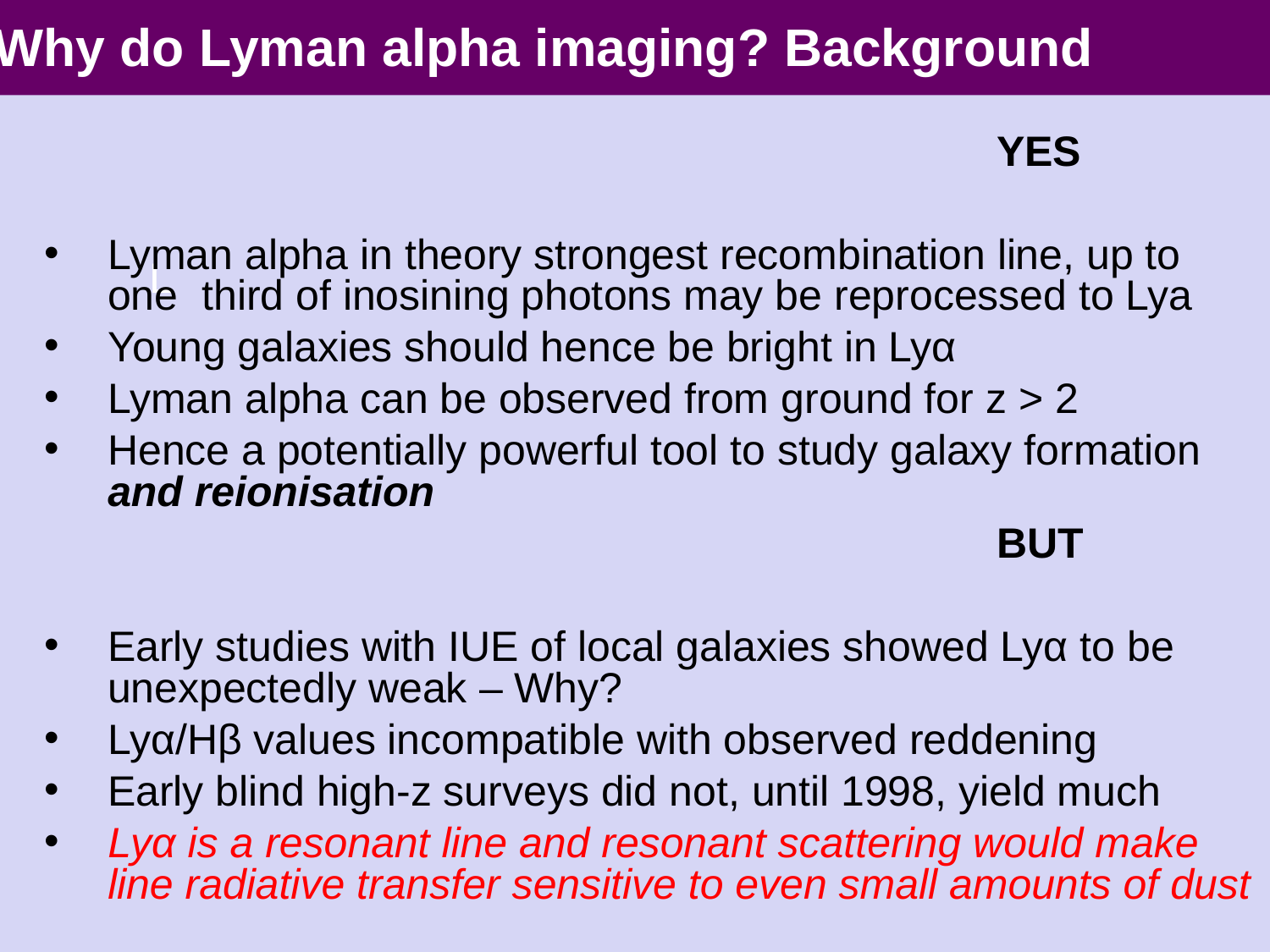

Why do Lyman alpha imaging? Background
								YES

Lyman alpha in theory strongest recombination line, up to one  third of inosining photons may be reprocessed to Lya
Young galaxies should hence be bright in Lyα
Lyman alpha can be observed from ground for z > 2
Hence a potentially powerful tool to study galaxy formation and reionisation
								BUT

Early studies with IUE of local galaxies showed Lyα to be unexpectedly weak – Why?
Lyα/Hβ values incompatible with observed reddening
Early blind high-z surveys did not, until 1998, yield much
Lyα is a resonant line and resonant scattering would make line radiative transfer sensitive to even small amounts of dust

L